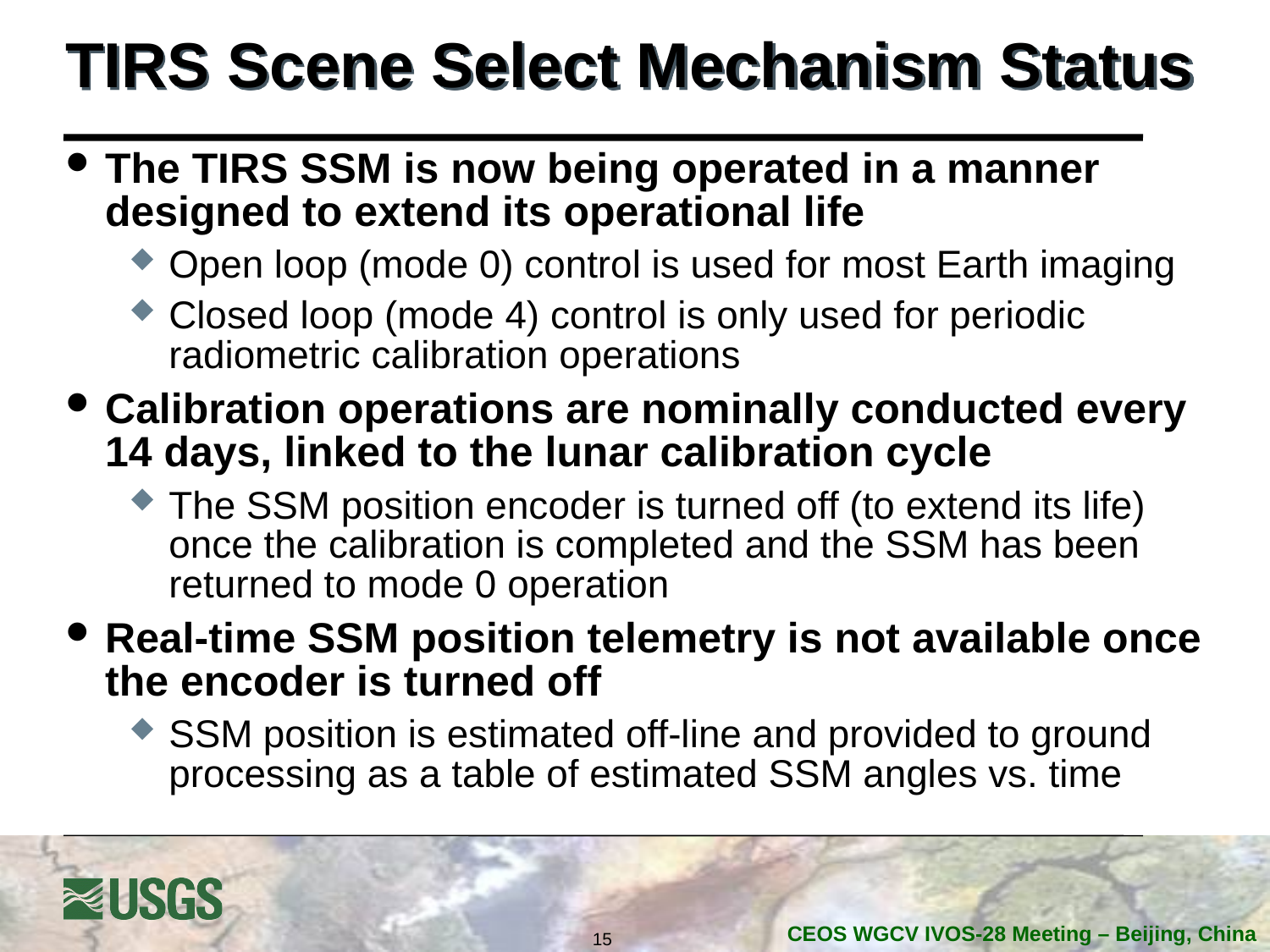

# TIRS Scene Select Mechanism Status
The TIRS SSM is now being operated in a manner designed to extend its operational life
Open loop (mode 0) control is used for most Earth imaging
Closed loop (mode 4) control is only used for periodic radiometric calibration operations
Calibration operations are nominally conducted every 14 days, linked to the lunar calibration cycle
The SSM position encoder is turned off (to extend its life) once the calibration is completed and the SSM has been returned to mode 0 operation
Real-time SSM position telemetry is not available once the encoder is turned off
SSM position is estimated off-line and provided to ground processing as a table of estimated SSM angles vs. time